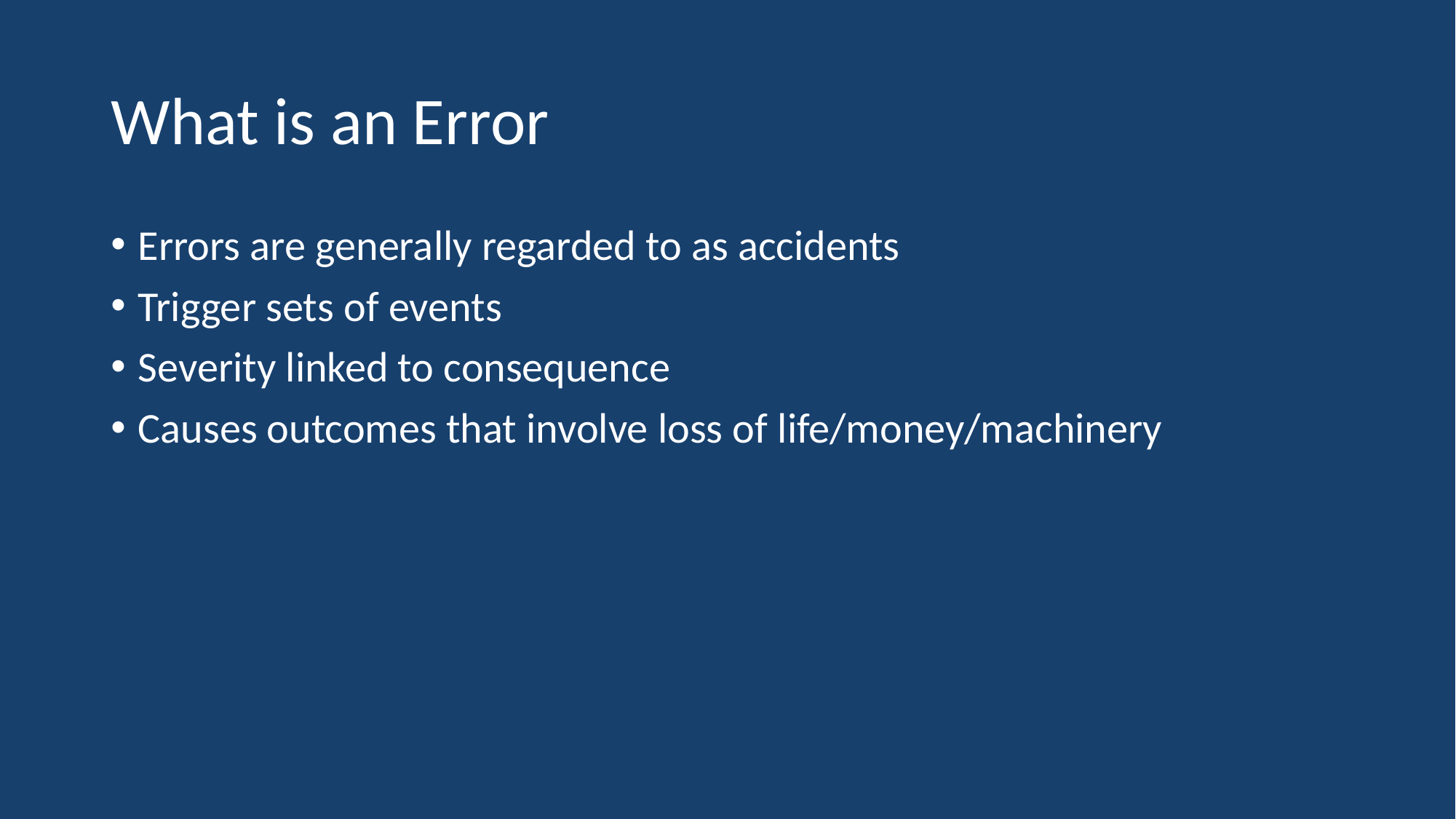

# What is an Error
Errors are generally regarded to as accidents
Trigger sets of events
Severity linked to consequence
Causes outcomes that involve loss of life/money/machinery